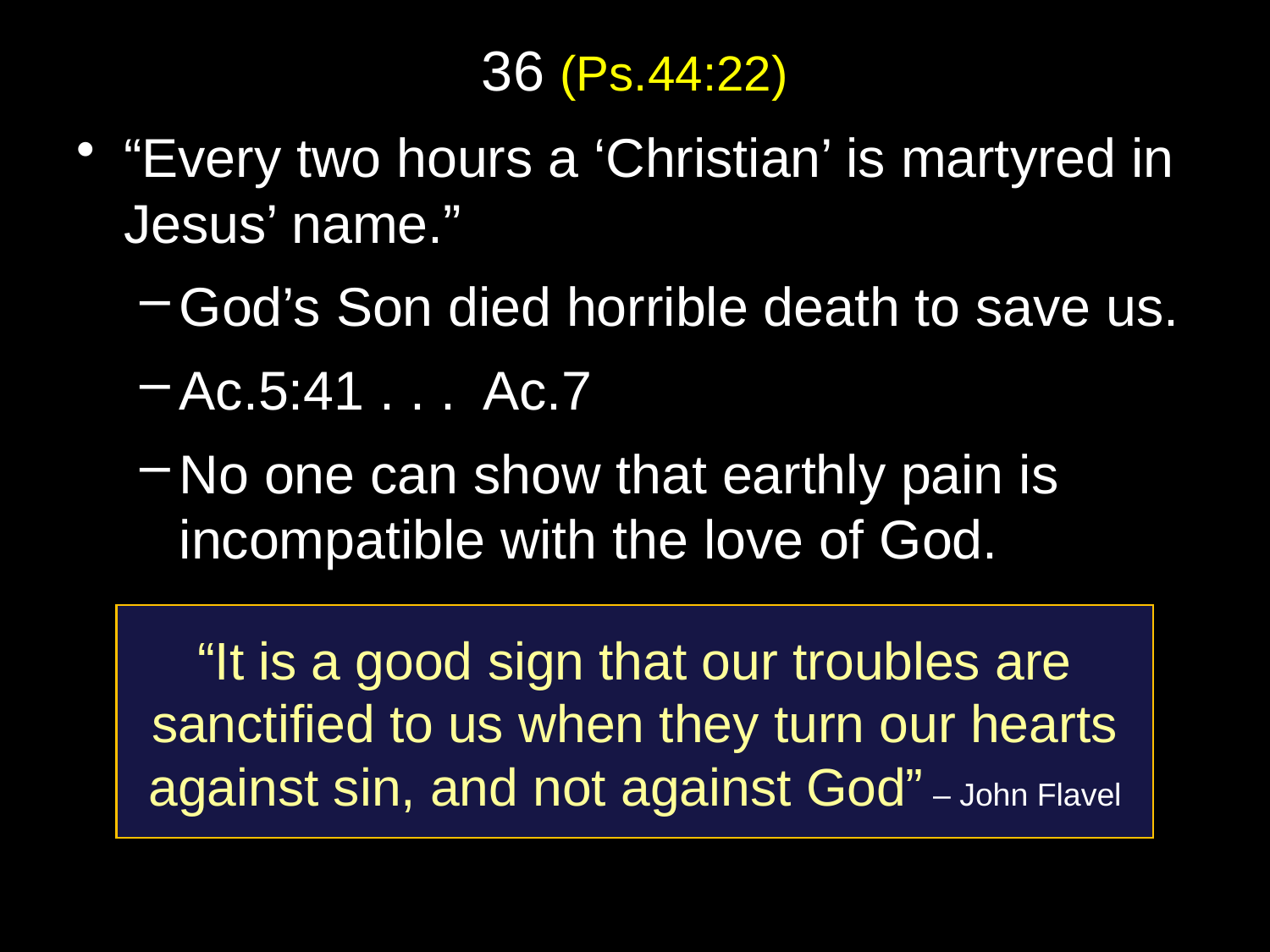

# 36 (Ps.44:22)
“Every two hours a ‘Christian’ is martyred in Jesus’ name.”
God’s Son died horrible death to save us.
Ac.5:41 . . .  Ac.7
No one can show that earthly pain is incompatible with the love of God.
“It is a good sign that our troubles are sanctified to us when they turn our hearts against sin, and not against God” – John Flavel